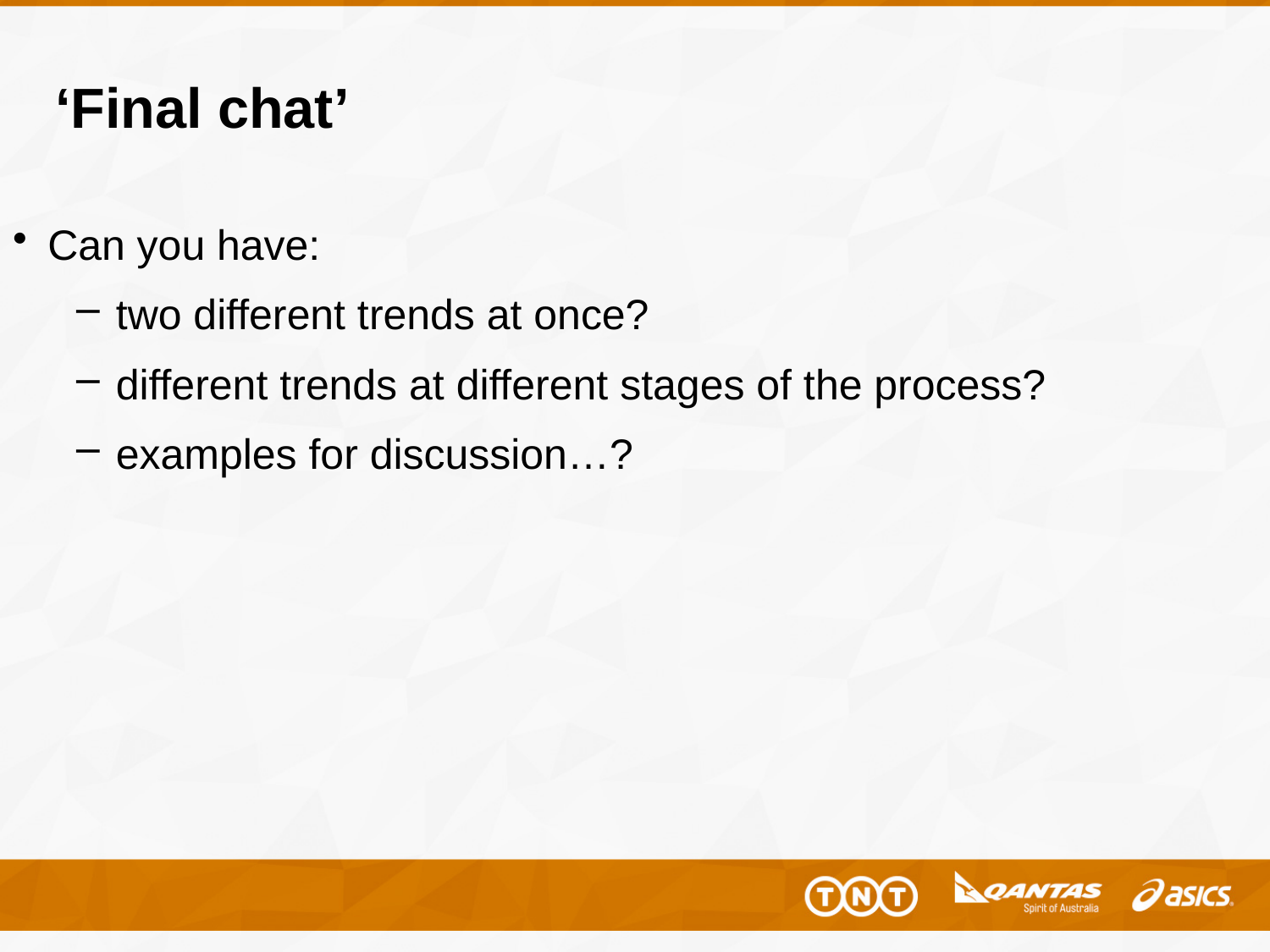

# ‘Final chat’
Can you have:
two different trends at once?
different trends at different stages of the process?
examples for discussion…?